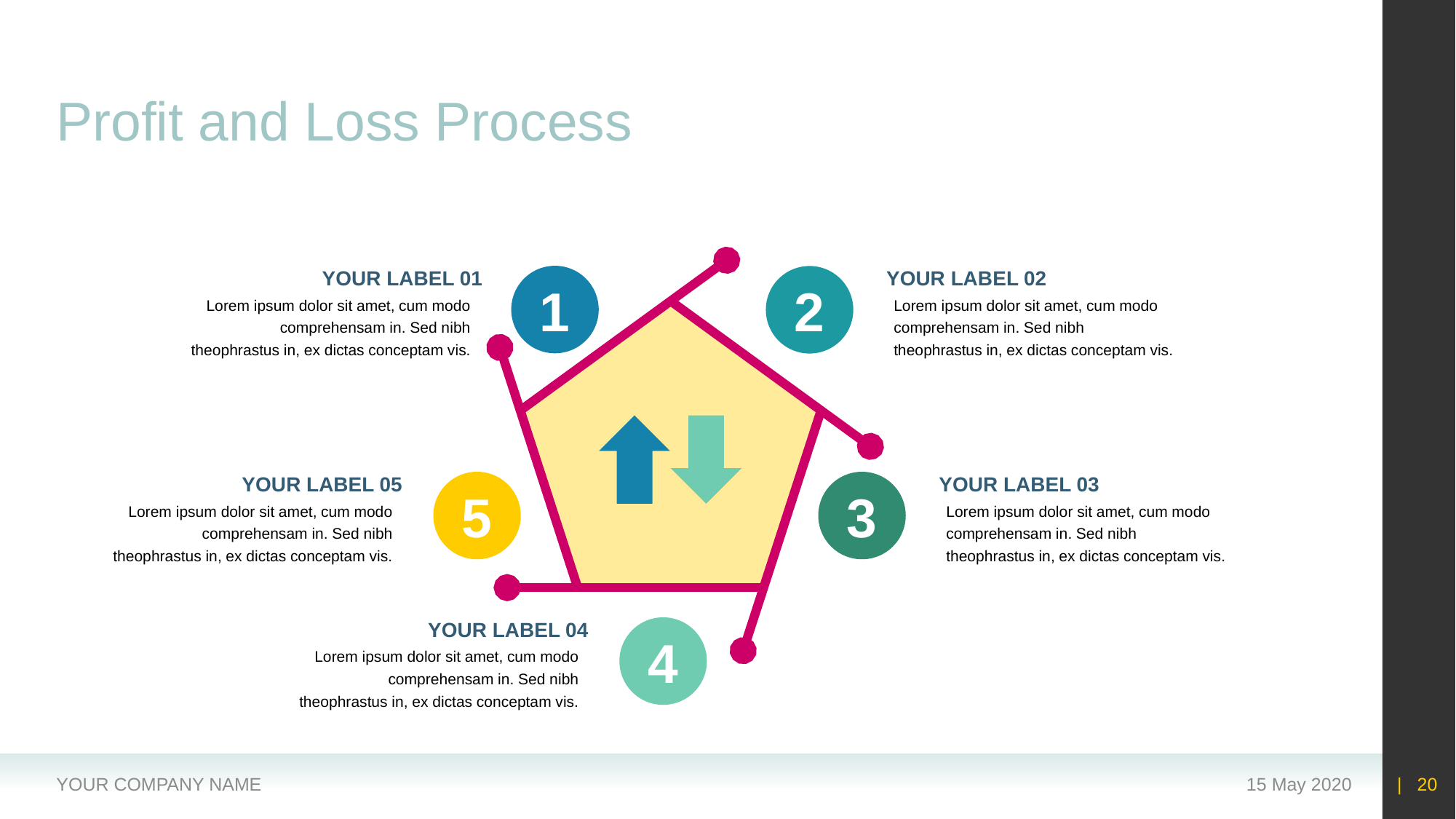

# Profit and Loss Process

YOUR LABEL 01
YOUR LABEL 02

1
2
Lorem ipsum dolor sit amet, cum modo comprehensam in. Sed nibh theophrastus in, ex dictas conceptam vis.
Lorem ipsum dolor sit amet, cum modo comprehensam in. Sed nibh theophrastus in, ex dictas conceptam vis.

YOUR LABEL 05
YOUR LABEL 03

5
3
Lorem ipsum dolor sit amet, cum modo comprehensam in. Sed nibh theophrastus in, ex dictas conceptam vis.
Lorem ipsum dolor sit amet, cum modo comprehensam in. Sed nibh theophrastus in, ex dictas conceptam vis.
YOUR LABEL 04

4
Lorem ipsum dolor sit amet, cum modo comprehensam in. Sed nibh theophrastus in, ex dictas conceptam vis.
YOUR COMPANY NAME
15 May 2020
|   20